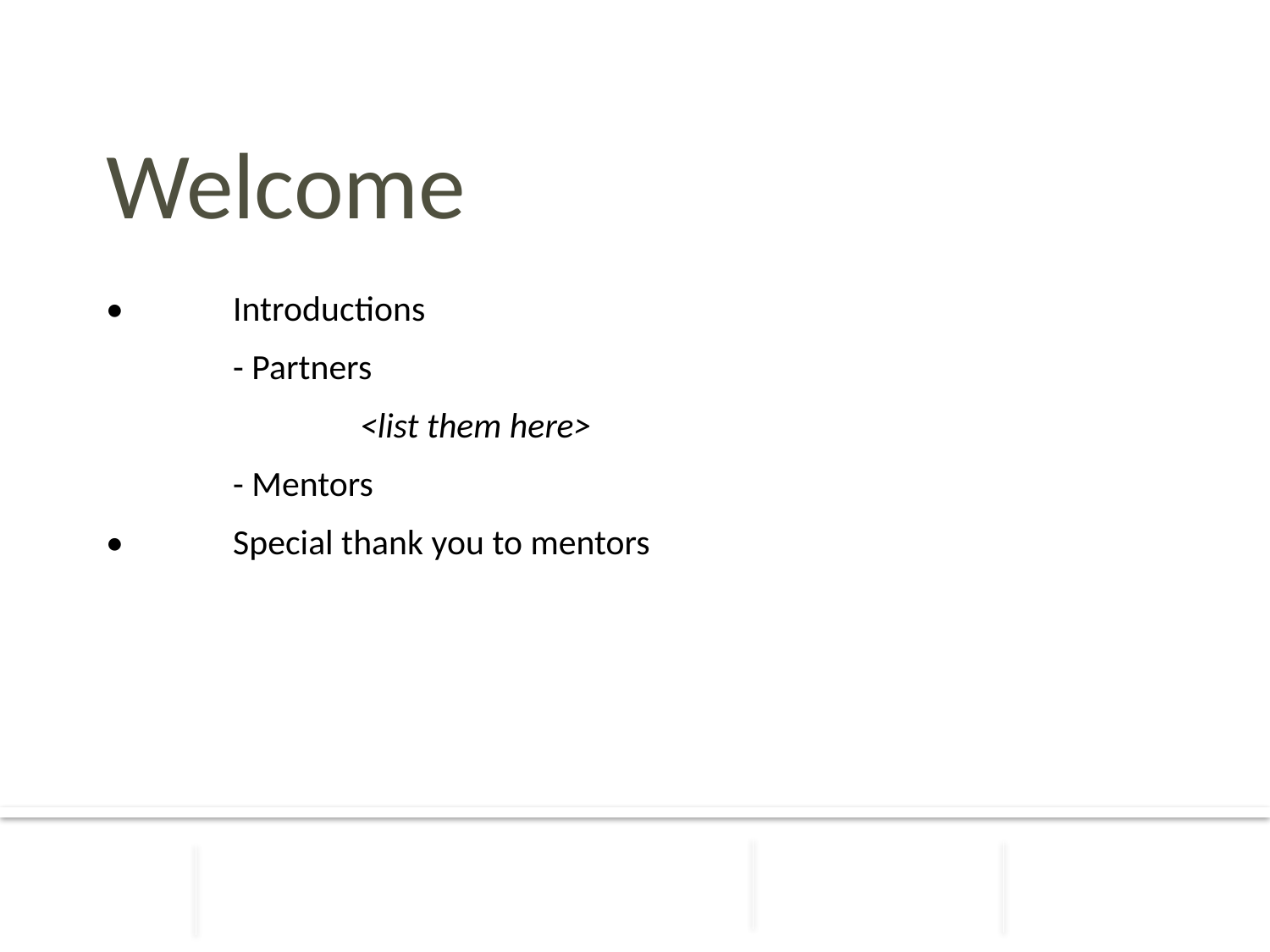

Welcome
• 	Introductions
	- Partners
		<list them here>
	- Mentors
• 	Special thank you to mentors